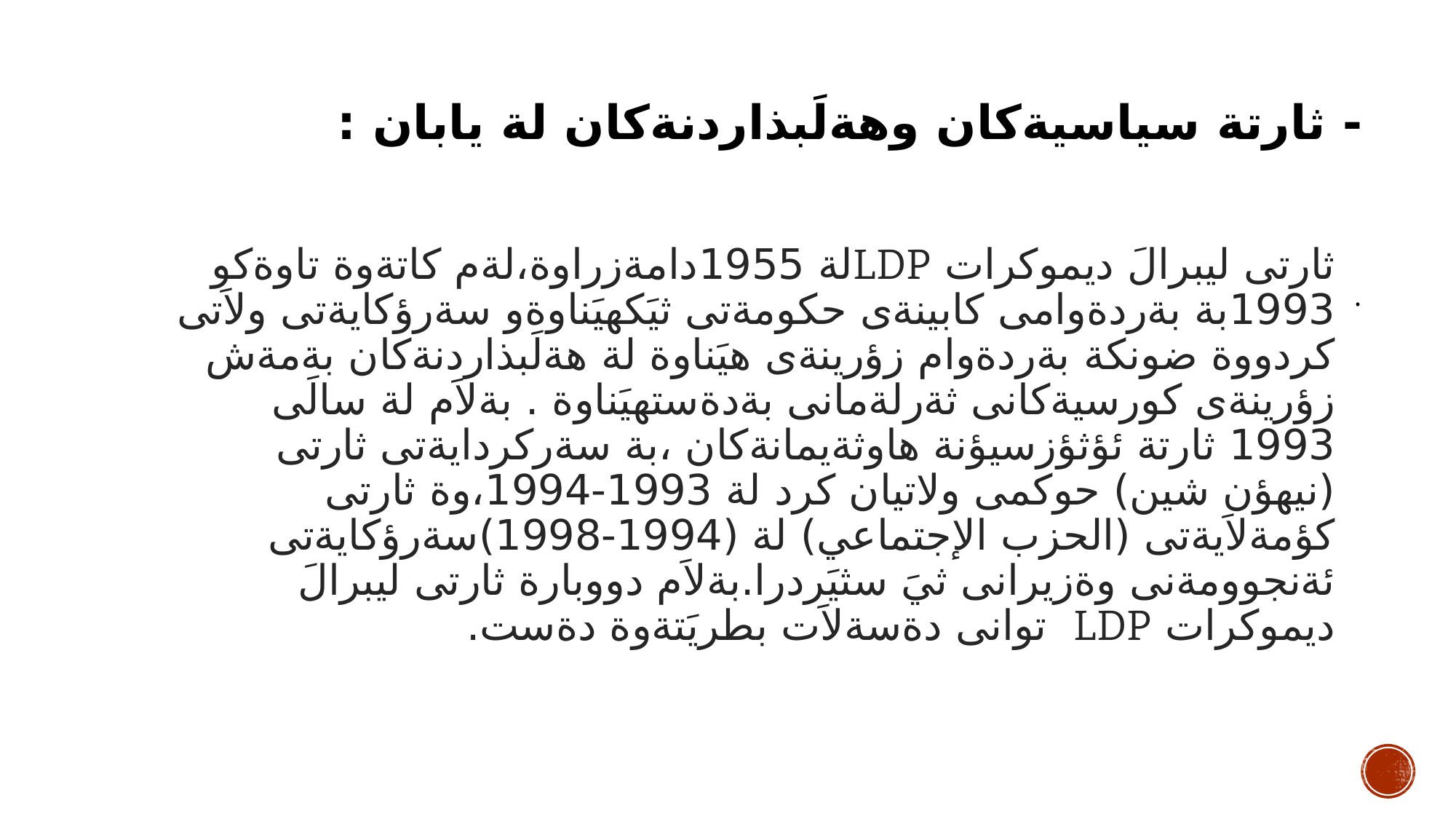

# - ثارتة سياسيةكان وهةلَبذاردنةكان لة يابان :
ثارتى ليبرالَ ديموكرات LDPلة 1955دامةزراوة،لةم كاتةوة تاوةكو 1993بة بةردةوامى كابينةى حكومةتى ثيَكهيَناوةو سةرؤكايةتى ولاَتى كردووة ضونكة بةردةوام زؤرينةى هيَناوة لة هةلَبذاردنةكان بةمةش زؤرينةى كورسيةكانى ثةرلةمانى بةدةستهيَناوة . بةلاَم لة سالَى 1993 ثارتة ئؤثؤزسيؤنة هاوثةيمانةكان ،بة سةركردايةتى ثارتى (نيهؤن شين) حوكمى ولاتيان كرد لة 1993-1994،وة ثارتى كؤمةلاَيةتى (الحزب الإجتماعي) لة (1994-1998)سةرؤكايةتى ئةنجوومةنى وةزيرانى ثيَ سثيَردرا.بةلاَم دووبارة ثارتى ليبرالَ ديموكرات LDP  توانى دةسةلاَت بطريَتةوة دةست.

 .